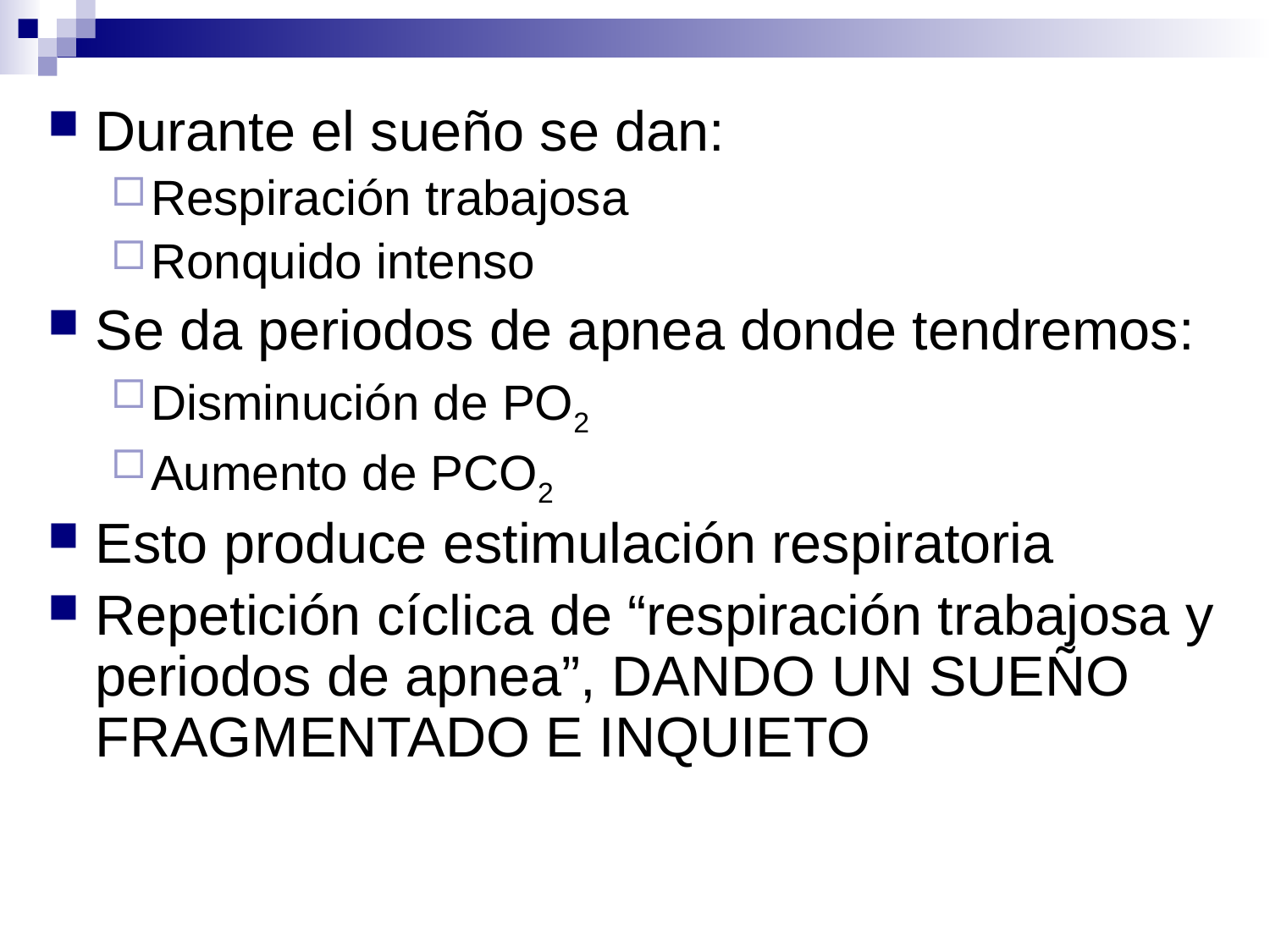

Durante el sueño se dan:
Respiración trabajosa
Ronquido intenso
Se da periodos de apnea donde tendremos:
Disminución de PO2
Aumento de PCO2
Esto produce estimulación respiratoria
Repetición cíclica de “respiración trabajosa y periodos de apnea”, DANDO UN SUEÑO FRAGMENTADO E INQUIETO